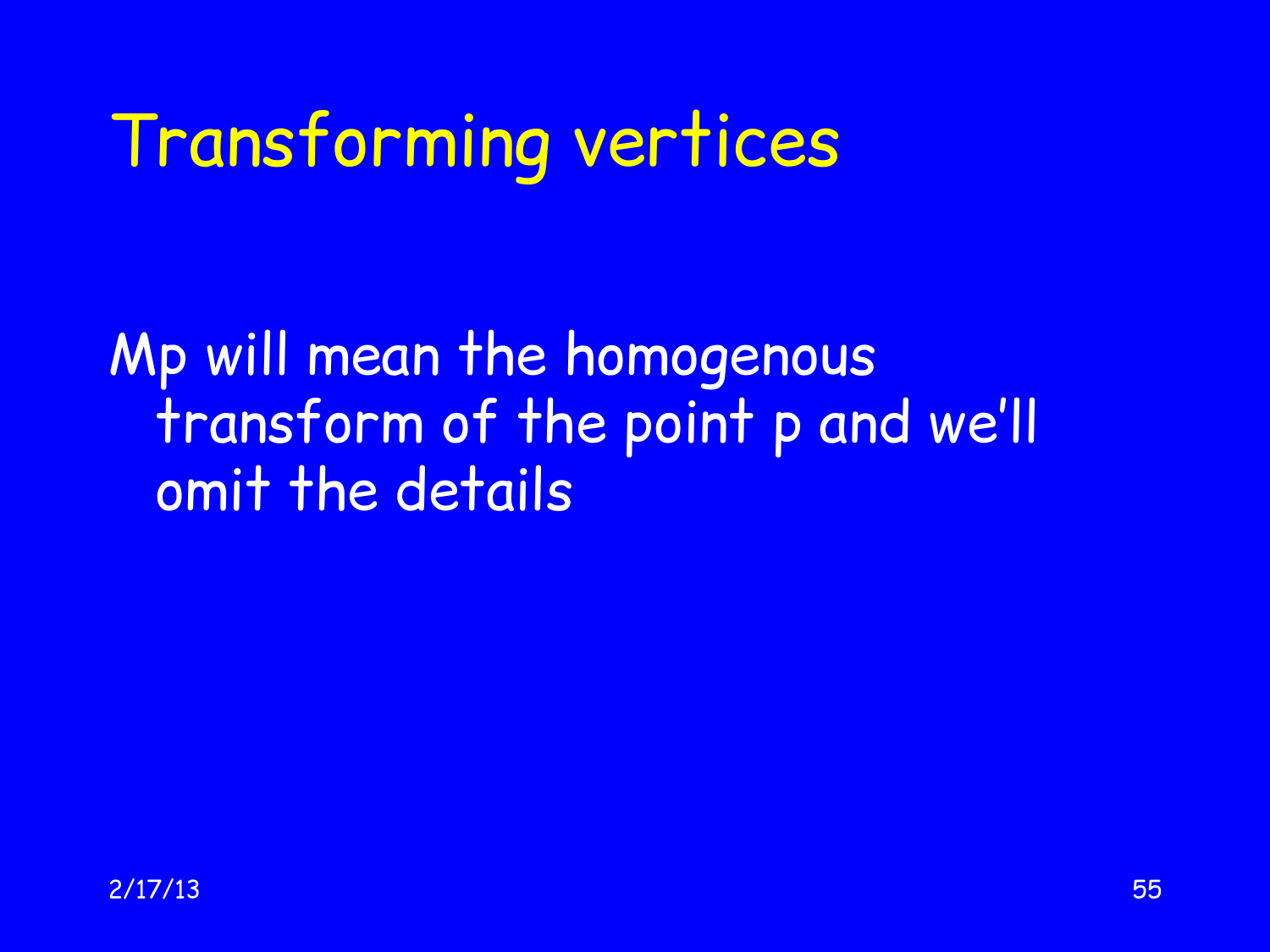

# Transforming vertices

Mp will mean the homogenous transform of the point p and we’ll omit the details
2/17/13
55